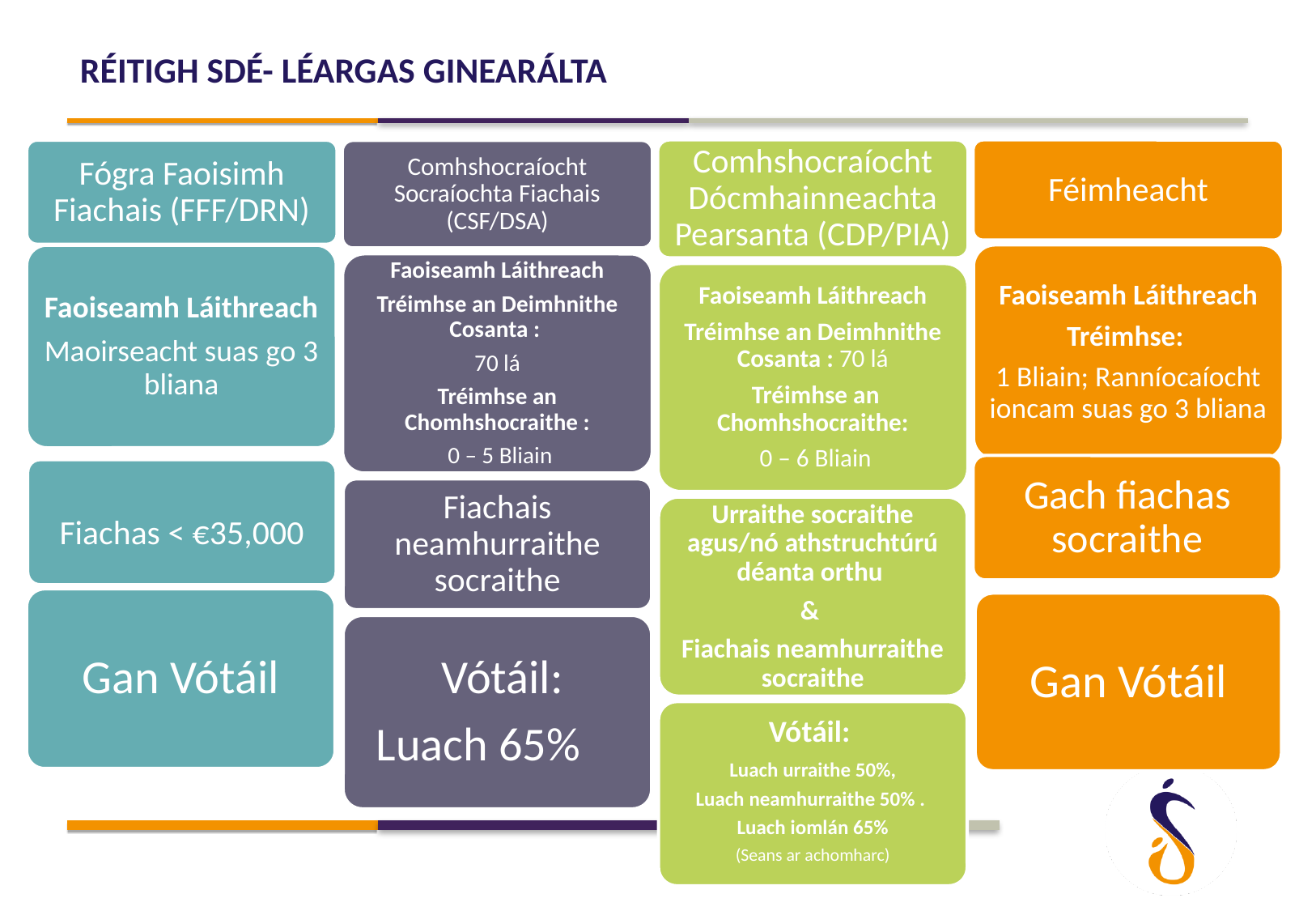

# Réitigh SDé- Léargas Ginearálta
Fógra Faoisimh Fiachais (FFF/DRN)
Faoiseamh Láithreach
Maoirseacht suas go 3 bliana

Fiachas < €35,000

Gan Vótáil
Comhshocraíocht Socraíochta Fiachais (CSF/DSA)
Faoiseamh Láithreach
Tréimhse an Deimhnithe Cosanta :
70 lá
Tréimhse an Chomhshocraithe :
 0 – 5 Bliain
Fiachais neamhurraithe socraithe
 Vótáil:
Luach 65%
Comhshocraíocht Dócmhainneachta Pearsanta (CDP/PIA)
Faoiseamh Láithreach
Tréimhse an Deimhnithe Cosanta : 70 lá
 Tréimhse an Chomhshocraithe:
 0 – 6 Bliain
Urraithe socraithe agus/nó athstruchtúrú déanta orthu
&
Fiachais neamhurraithe socraithe
Vótáil:
Luach urraithe 50%,
Luach neamhurraithe 50% .
Luach iomlán 65%
(Seans ar achomharc)
Féimheacht
Faoiseamh Láithreach
Tréimhse:
1 Bliain; Ranníocaíocht ioncam suas go 3 bliana
Gach fiachas socraithe
Gan Vótáil